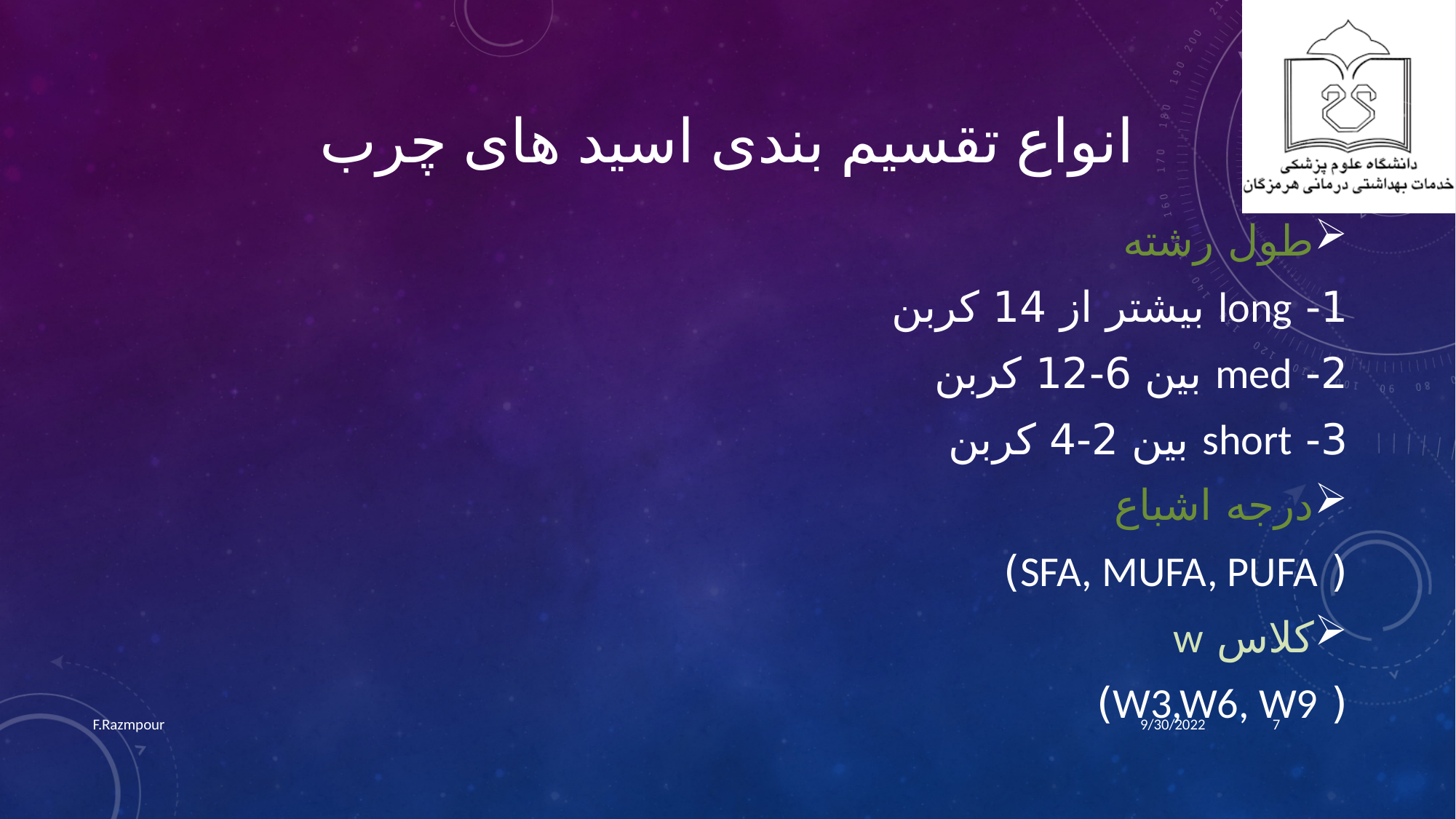

# انواع تقسیم بندی اسید های چرب
طول رشته
1- long بیشتر از 14 کربن
2- med بین 6-12 کربن
3- short بین 2-4 کربن
درجه اشباع
( SFA, MUFA, PUFA)
کلاس w
( W3,W6, W9)
F.Razmpour
9/30/2022
7